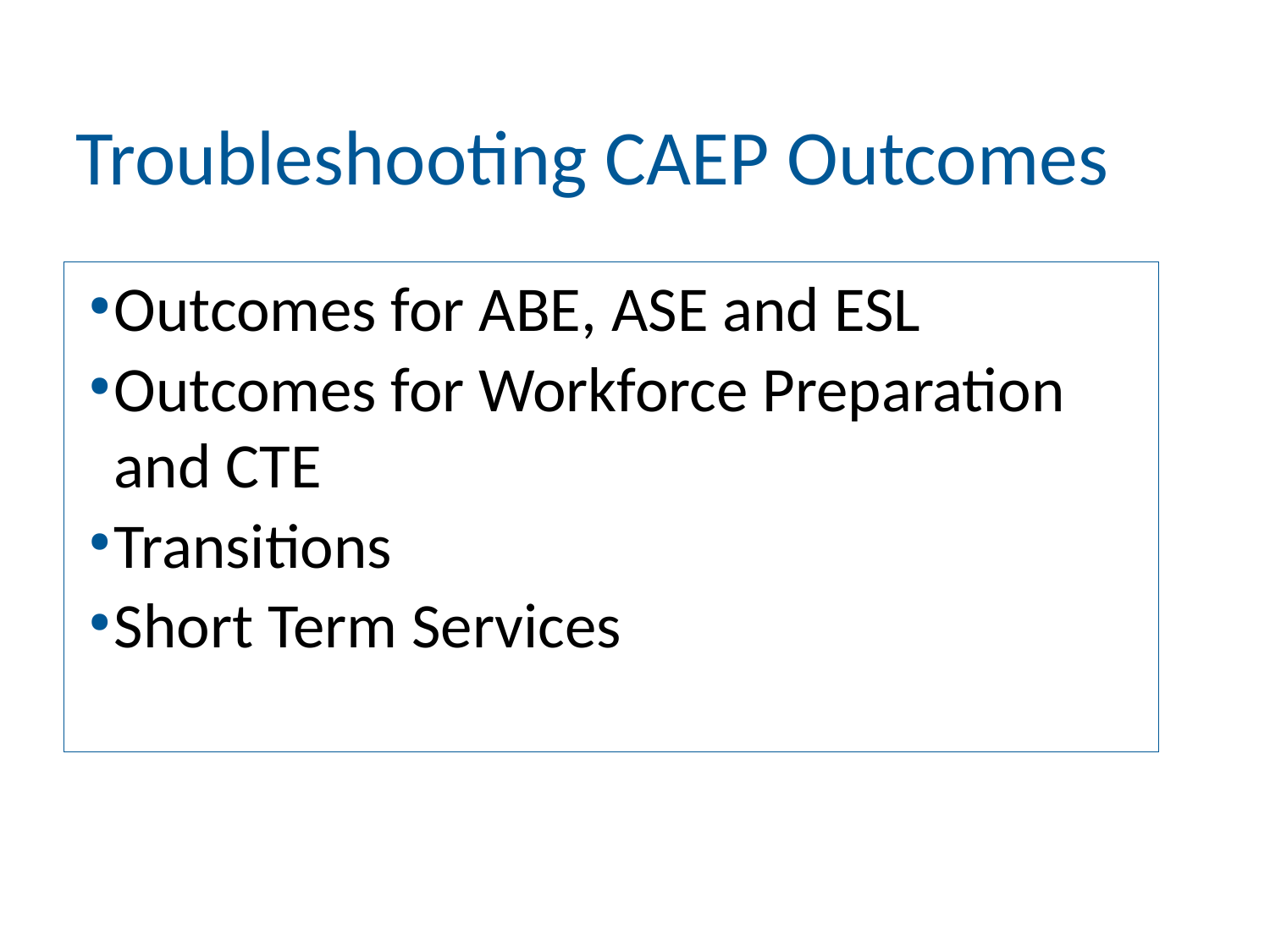

# Troubleshooting CAEP Outcomes
Outcomes for ABE, ASE and ESL
Outcomes for Workforce Preparation and CTE
Transitions
Short Term Services